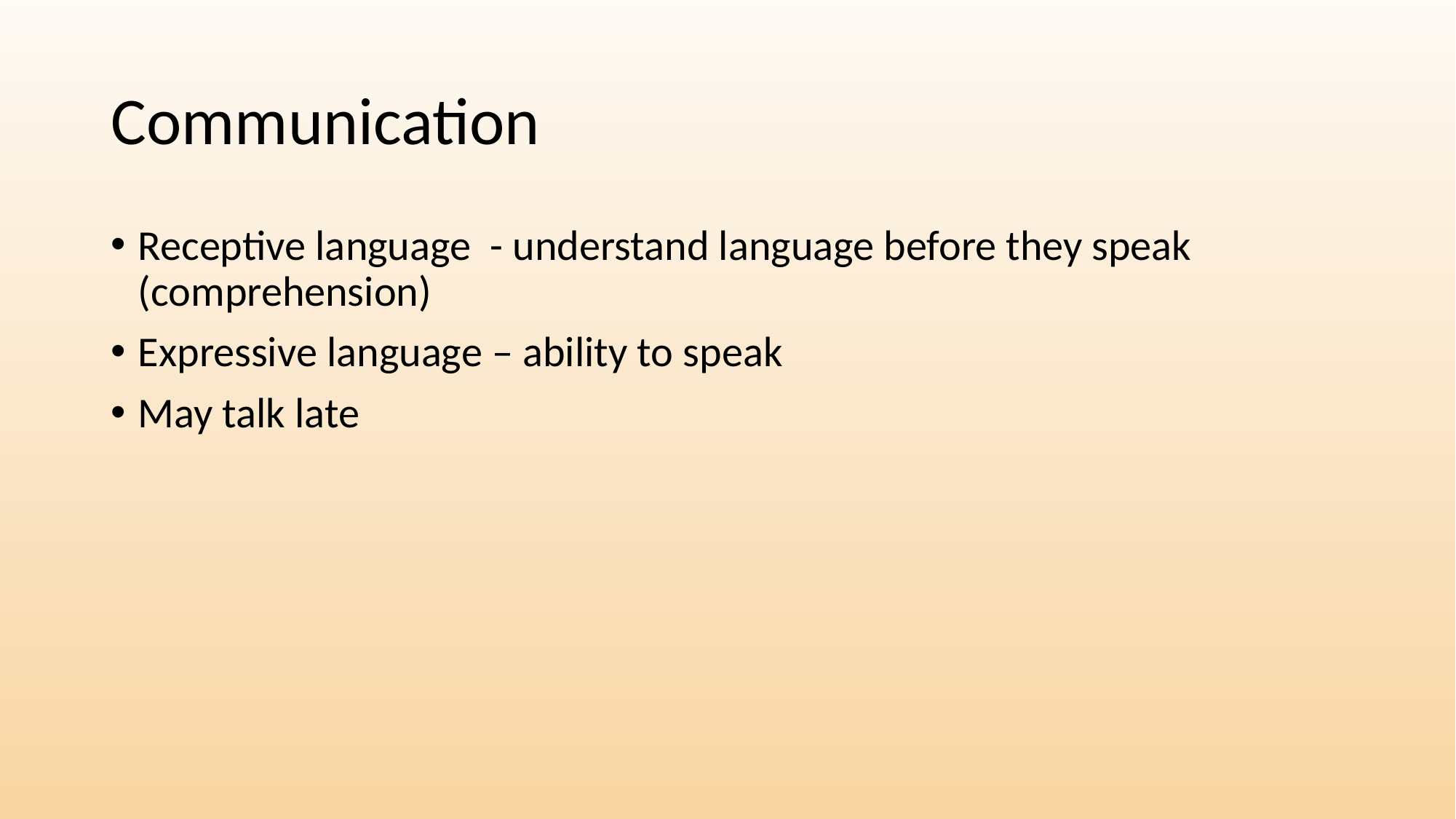

# Communication
Receptive language  - understand language before they speak (comprehension)
Expressive language – ability to speak
May talk late